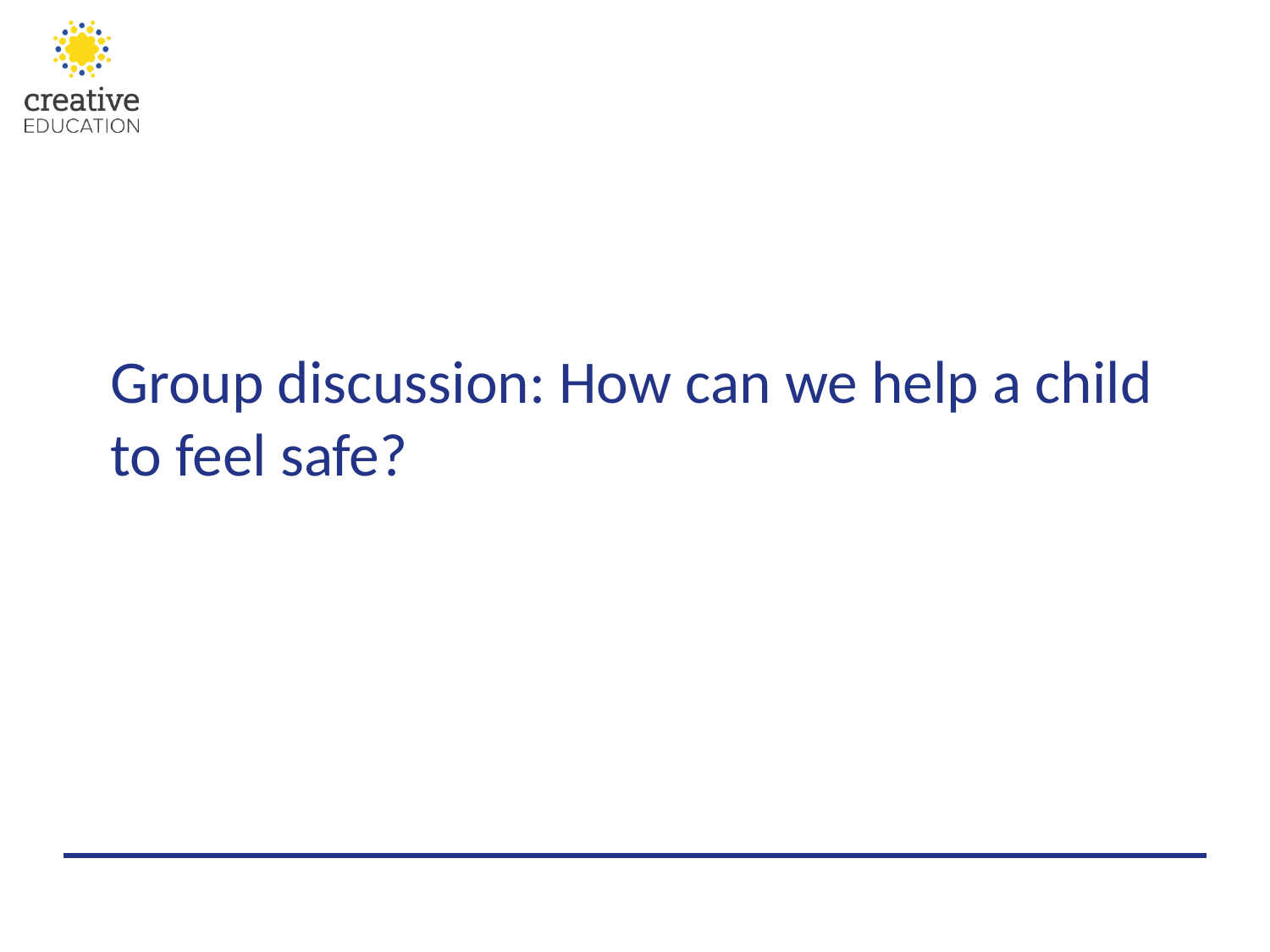

Group discussion: How can we help a child to feel safe?